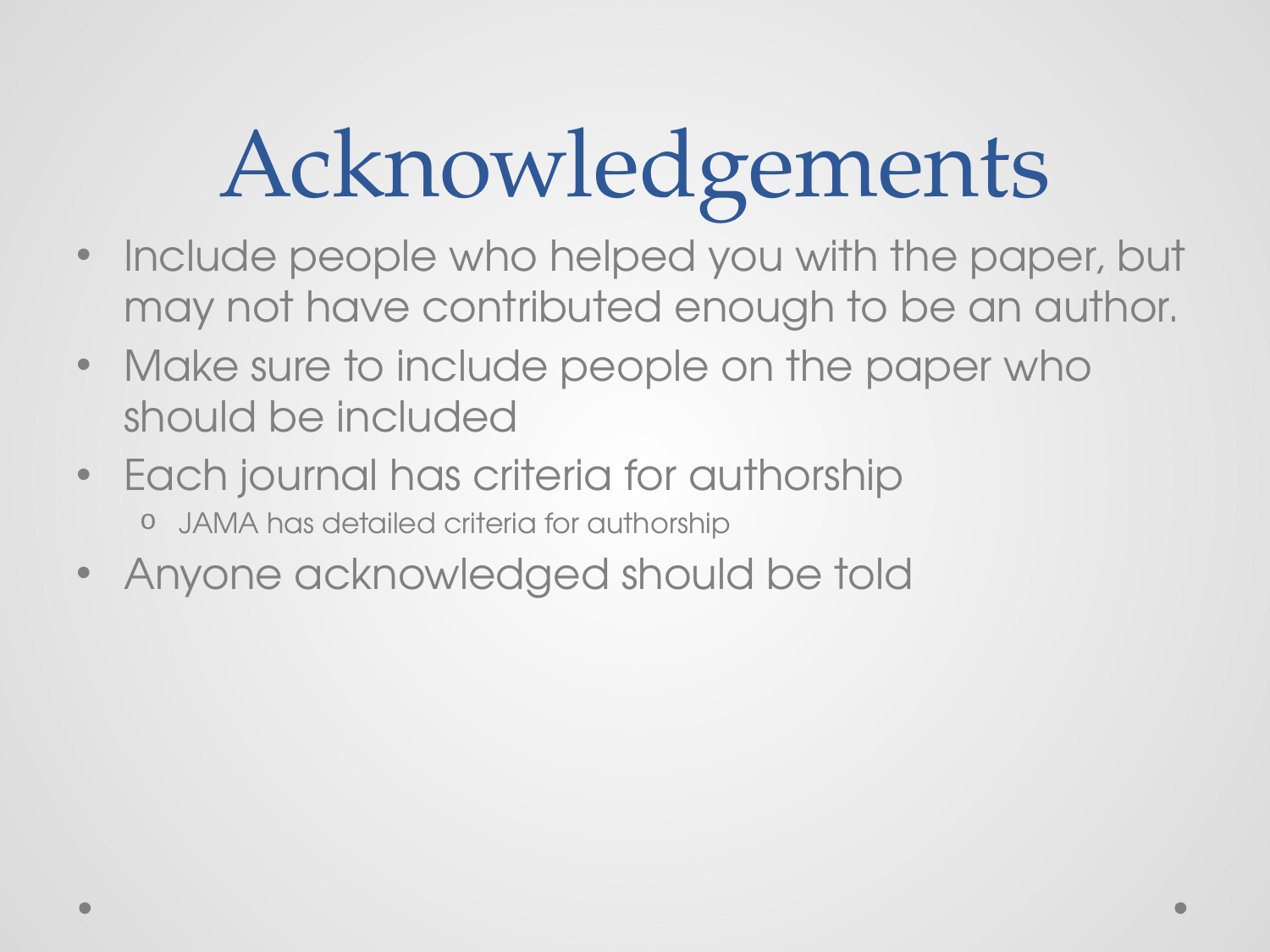

# Acknowledgements
Include people who helped you with the paper, but may not have contributed enough to be an author.
Make sure to include people on the paper who should be included
Each journal has criteria for authorship
JAMA has detailed criteria for authorship
Anyone acknowledged should be told